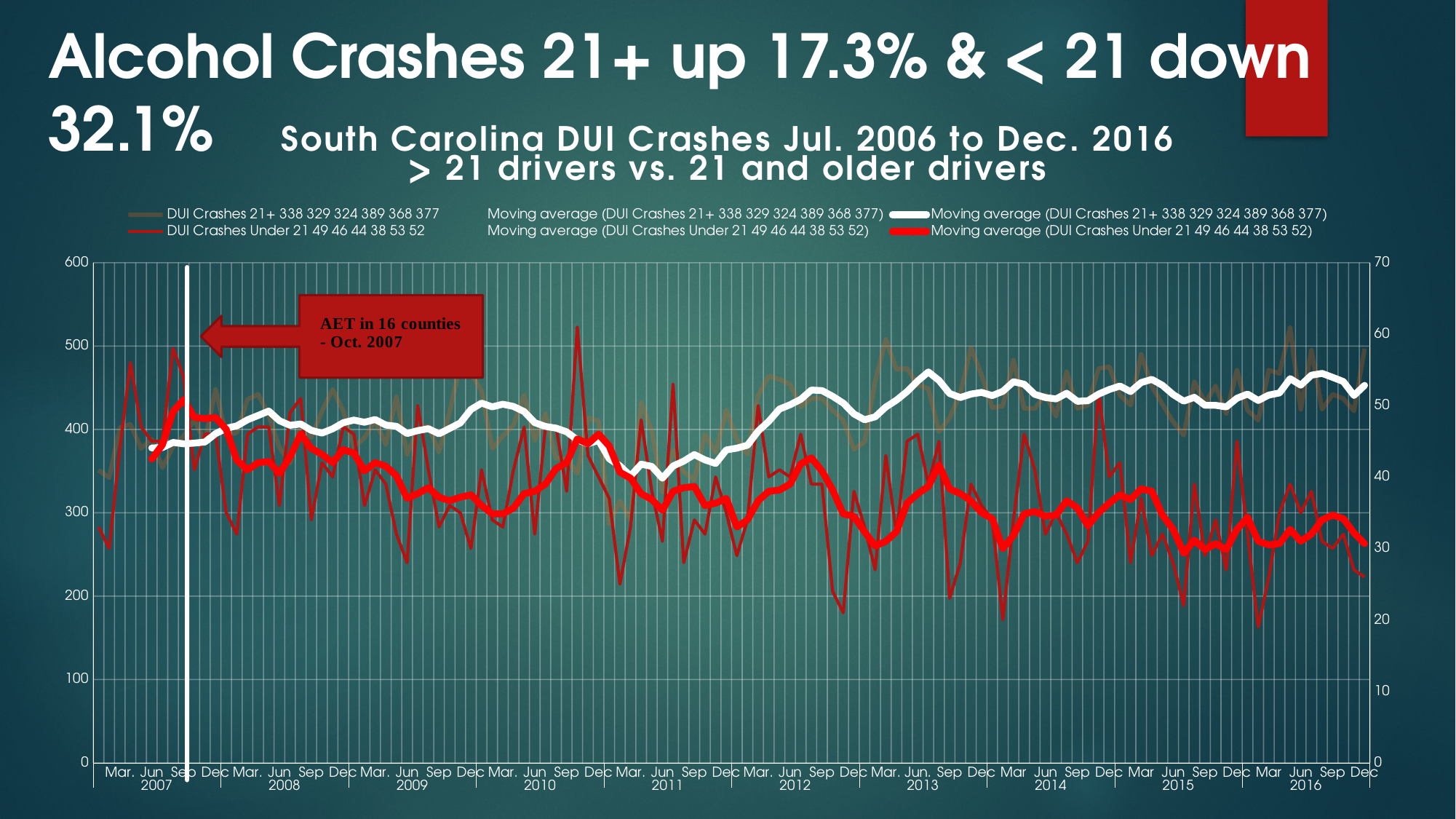

Alcohol Crashes 21+ up 17.3% & < 21 down 32.1%

### Chart: South Carolina DUI Crashes Jul. 2006 to Dec. 2016
> 21 drivers vs. 21 and older drivers

| Category | DUI Crashes 21+ | DUI Crashes Under 21 |
|---|---|---|
| Jan. | 351.0 | 33.0 |
| Feb. | 342.0 | 30.0 |
| Mar. | 402.0 | 44.0 |
| Apr | 406.0 | 56.0 |
| May | 377.0 | 47.0 |
| Jun | 388.0 | 45.0 |
| Jul | 354.0 | 45.0 |
| Aug | 379.0 | 58.0 |
| Sep | 392.0 | 54.0 |
| Oct | 411.0 | 41.0 |
| Nov | 385.0 | 46.0 |
| Dec | 448.0 | 46.0 |
| Jan. | 393.0 | 35.0 |
| Feb. | 396.0 | 32.0 |
| Mar. | 436.0 | 46.0 |
| Apr | 442.0 | 47.0 |
| May | 417.0 | 47.0 |
| Jun | 378.0 | 36.0 |
| Jul | 360.0 | 49.0 |
| Aug | 406.0 | 51.0 |
| Sep | 390.0 | 34.0 |
| Oct | 422.0 | 42.0 |
| Nov | 448.0 | 40.0 |
| Dec | 422.0 | 47.0 |
| Jan. | 379.0 | 46.0 |
| Feb. | 390.0 | 36.0 |
| Mar. | 410.0 | 41.0 |
| Apr | 382.0 | 39.0 |
| May | 439.0 | 32.0 |
| Jun | 370.0 | 28.0 |
| Jul | 400.0 | 50.0 |
| Aug | 404.0 | 41.0 |
| Sep | 373.0 | 33.0 |
| Oct | 421.0 | 36.0 |
| Nov | 478.0 | 35.0 |
| Dec | 467.0 | 30.0 |
| Jan. | 446.0 | 41.0 |
| Feb. | 377.0 | 34.0 |
| Mar. | 392.0 | 33.0 |
| Apr. | 405.0 | 41.0 |
| May | 441.0 | 47.0 |
| Jun | 387.0 | 32.0 |
| Jul | 419.0 | 47.0 |
| Aug | 365.0 | 47.0 |
| Sep | 365.0 | 38.0 |
| Oct | 347.0 | 61.0 |
| Nov | 414.0 | 43.0 |
| Dec | 410.0 | 40.0 |
| Jan. | 287.0 | 37.0 |
| Feb. | 314.0 | 25.0 |
| Mar. | 292.0 | 33.0 |
| Apr. | 432.0 | 48.0 |
| May | 398.0 | 38.0 |
| Jun | 325.0 | 31.0 |
| Jul | 375.0 | 53.0 |
| Aug | 349.0 | 28.0 |
| Sep | 339.0 | 34.0 |
| Oct | 394.0 | 32.0 |
| Nov | 372.0 | 40.0 |
| Dec | 423.0 | 35.0 |
| Jan. | 388.0 | 29.0 |
| Feb. | 370.0 | 34.0 |
| Mar. | 441.0 | 50.0 |
| Apr. | 464.0 | 40.0 |
| May | 460.0 | 41.0 |
| Jun | 454.0 | 40.0 |
| Jul | 427.0 | 46.0 |
| Aug | 437.0 | 39.0 |
| Sep | 437.0 | 39.0 |
| Oct | 423.0 | 24.0 |
| Nov | 411.0 | 21.0 |
| Dec | 376.0 | 38.0 |
| Jan. | 385.0 | 33.0 |
| Feb. | 458.0 | 27.0 |
| Mar. | 508.0 | 43.0 |
| Apr | 472.0 | 32.0 |
| May | 473.0 | 45.0 |
| Jun. | 453.0 | 46.0 |
| Jul. | 449.0 | 39.0 |
| Aug | 397.0 | 45.0 |
| Sep | 414.0 | 23.0 |
| Oct | 443.0 | 28.0 |
| Nov | 498.0 | 39.0 |
| Dec | 465.0 | 36.0 |
| Jan | 426.0 | 34.0 |
| Feb | 428.0 | 20.0 |
| Mar | 483.0 | 34.0 |
| Apr | 425.0 | 46.0 |
| May | 425.0 | 41.0 |
| Jun | 442.0 | 32.0 |
| Jul | 416.0 | 35.0 |
| Aug | 469.0 | 32.0 |
| Sep | 425.0 | 28.0 |
| Oct | 429.0 | 31.0 |
| Nov | 473.0 | 52.0 |
| Dec | 475.0 | 40.0 |
| Jan | 441.0 | 42.0 |
| Feb | 429.0 | 28.0 |
| Mar | 490.0 | 37.0 |
| Apr | 452.0 | 29.0 |
| May | 430.0 | 32.0 |
| Jun | 409.0 | 28.0 |
| Jul | 393.0 | 22.0 |
| Aug | 457.0 | 39.0 |
| Sep | 432.0 | 29.0 |
| Oct | 452.0 | 34.0 |
| Nov | 419.0 | 27.0 |
| Dec | 471.0 | 45.0 |
| Jan | 423.0 | 32.0 |
| Feb | 411.0 | 19.0 |
| Mar | 471.0 | 26.0 |
| Apr | 467.0 | 35.0 |
| May | 522.0 | 39.0 |
| Jun | 424.0 | 35.0 |
| Jul | 495.0 | 38.0 |
| Aug | 424.0 | 31.0 |
| Sep | 442.0 | 30.0 |
| Oct | 437.0 | 32.0 |
| Nov | 422.0 | 27.0 |
| Dec | 497.0 | 26.0 |